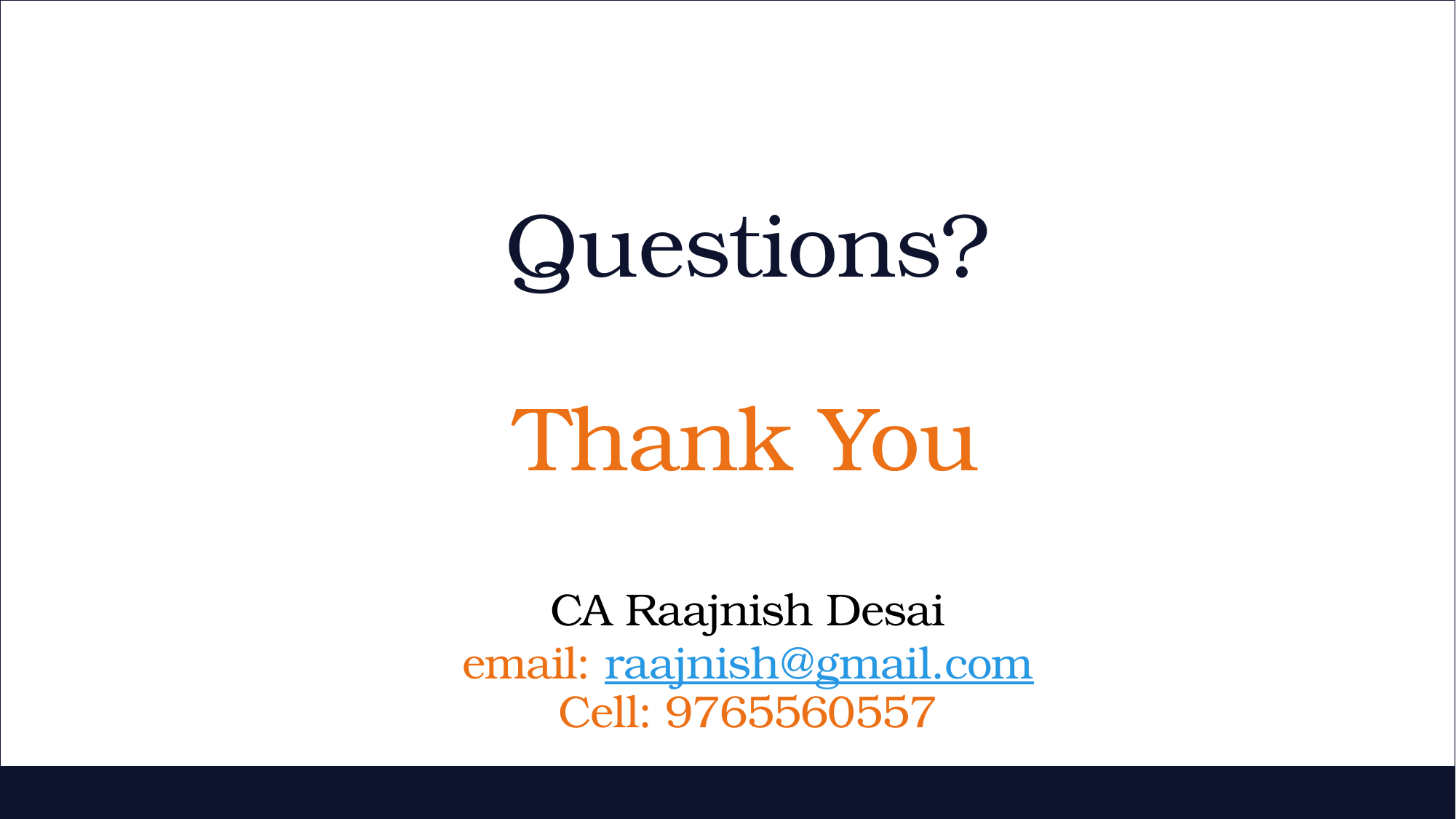

# Questions? Thank You CA Raajnish Desai email: raajnish@gmail.com Cell: 9765560557